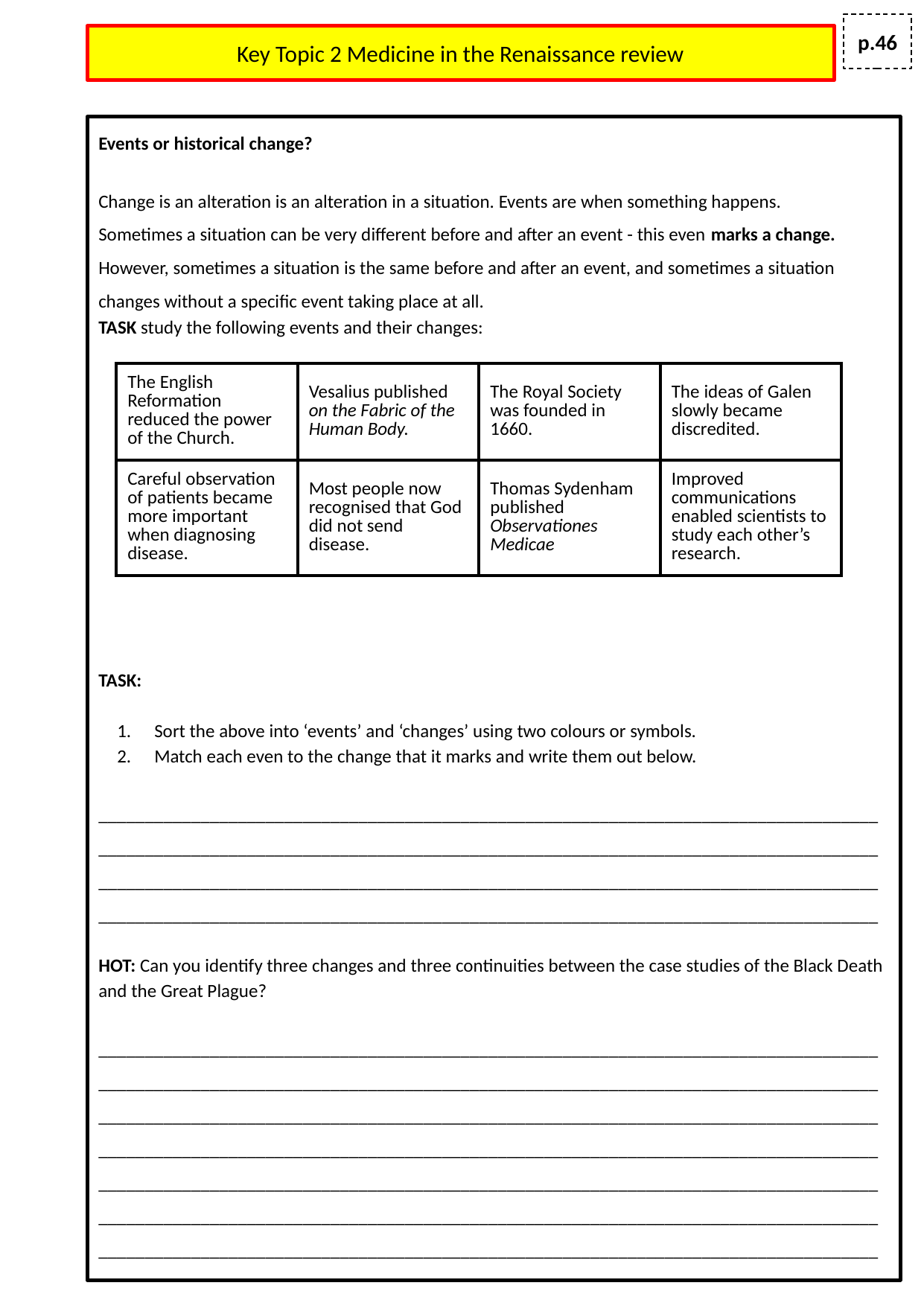

p.46
# Key Topic 2 Medicine in the Renaissance review
Events or historical change?
Change is an alteration is an alteration in a situation. Events are when something happens.
Sometimes a situation can be very different before and after an event - this even marks a change.
However, sometimes a situation is the same before and after an event, and sometimes a situation changes without a specific event taking place at all.
TASK study the following events and their changes:

TASK:
Sort the above into ‘events’ and ‘changes’ using two colours or symbols.
Match each even to the change that it marks and write them out below.
________________________________________________________________________________________________________________________________________________________________________________________________________________________________________________________________________________________________________________________________________________
HOT: Can you identify three changes and three continuities between the case studies of the Black Death and the Great Plague?
____________________________________________________________________________________________________________________________________________________________________________________________________________________________________________________________________________________________________________________________________________________________________________________________________________________________________________________________________________________________________________________________________________________________________________________________________________

| The English Reformation reduced the power of the Church. | Vesalius published on the Fabric of the Human Body. | The Royal Society was founded in 1660. | The ideas of Galen slowly became discredited. |
| --- | --- | --- | --- |
| Careful observation of patients became more important when diagnosing disease. | Most people now recognised that God did not send disease. | Thomas Sydenham published Observationes Medicae | Improved communications enabled scientists to study each other’s research. |